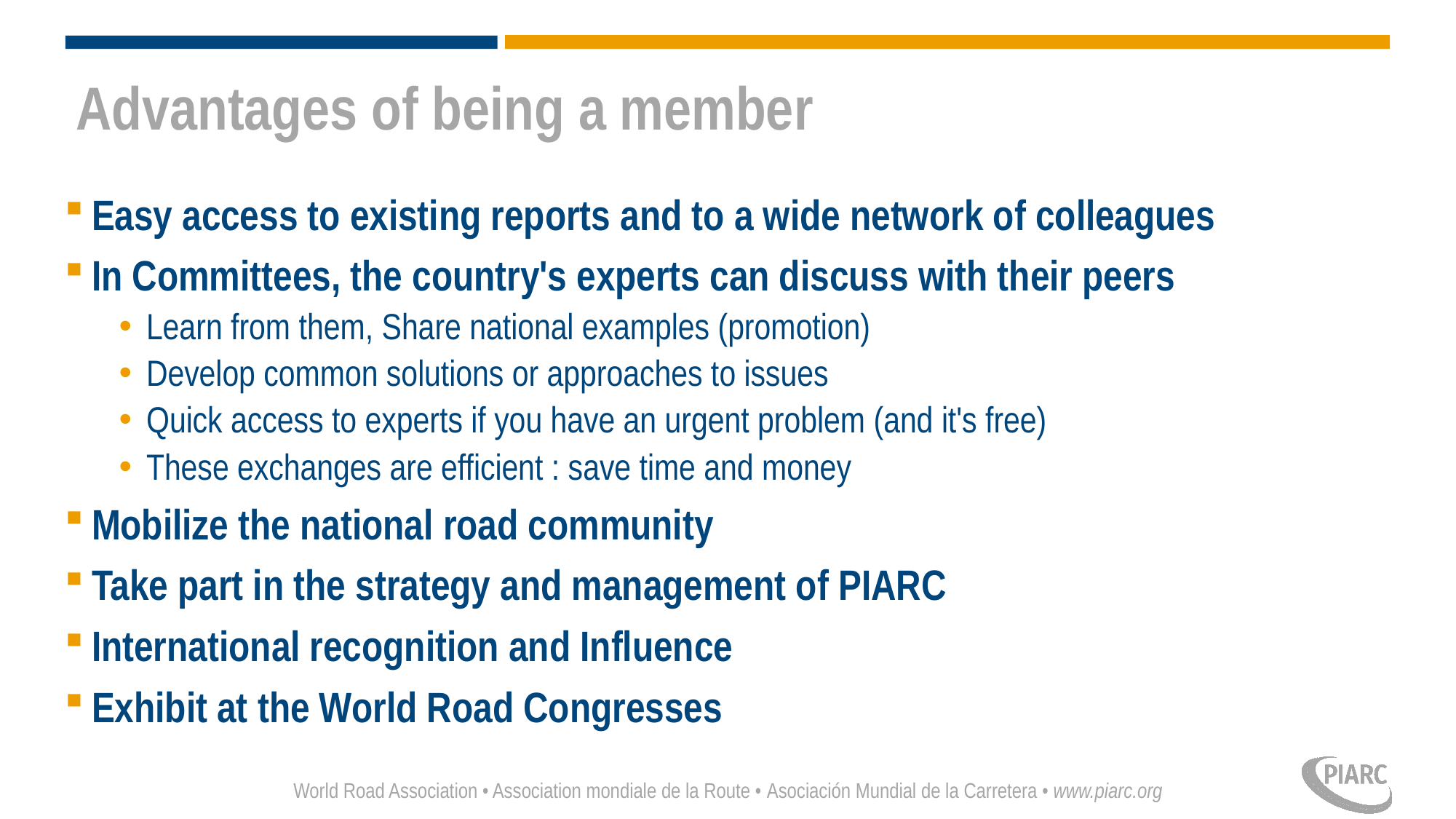

# Advantages of being a member
Easy access to existing reports and to a wide network of colleagues
In Committees, the country's experts can discuss with their peers
Learn from them, Share national examples (promotion)
Develop common solutions or approaches to issues
Quick access to experts if you have an urgent problem (and it's free)
These exchanges are efficient : save time and money
Mobilize the national road community
Take part in the strategy and management of PIARC
International recognition and Influence
Exhibit at the World Road Congresses